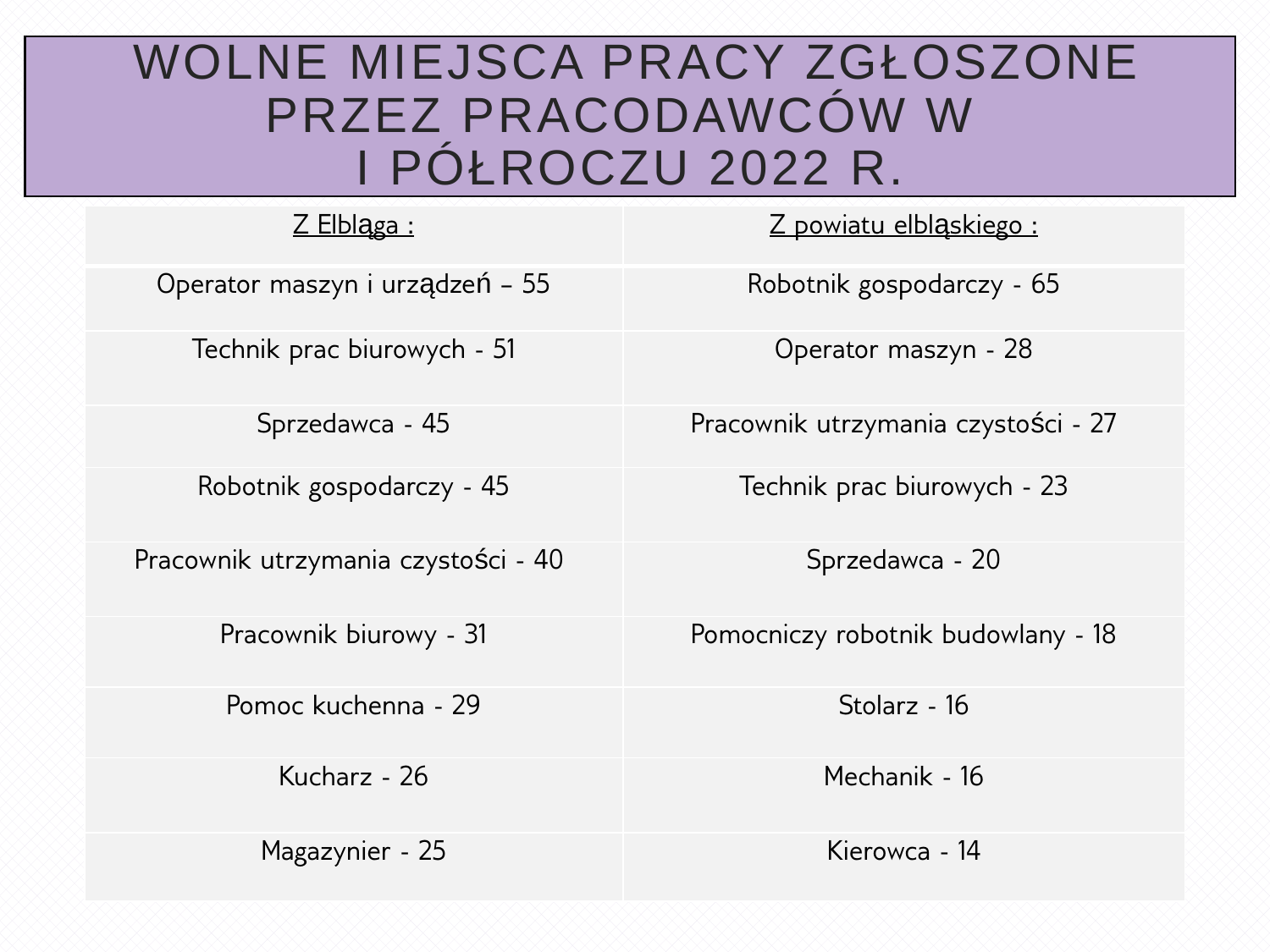

# wolne miejsca pracy zgłoszone przez pracodawców w I półroczu 2022 r.
| Z Elbląga : | Z powiatu elbląskiego : |
| --- | --- |
| Operator maszyn i urządzeń – 55 | Robotnik gospodarczy - 65 |
| Technik prac biurowych - 51 | Operator maszyn - 28 |
| Sprzedawca - 45 | Pracownik utrzymania czystości - 27 |
| Robotnik gospodarczy - 45 | Technik prac biurowych - 23 |
| Pracownik utrzymania czystości - 40 | Sprzedawca - 20 |
| Pracownik biurowy - 31 | Pomocniczy robotnik budowlany - 18 |
| Pomoc kuchenna - 29 | Stolarz - 16 |
| Kucharz - 26 | Mechanik - 16 |
| Magazynier - 25 | Kierowca - 14 |